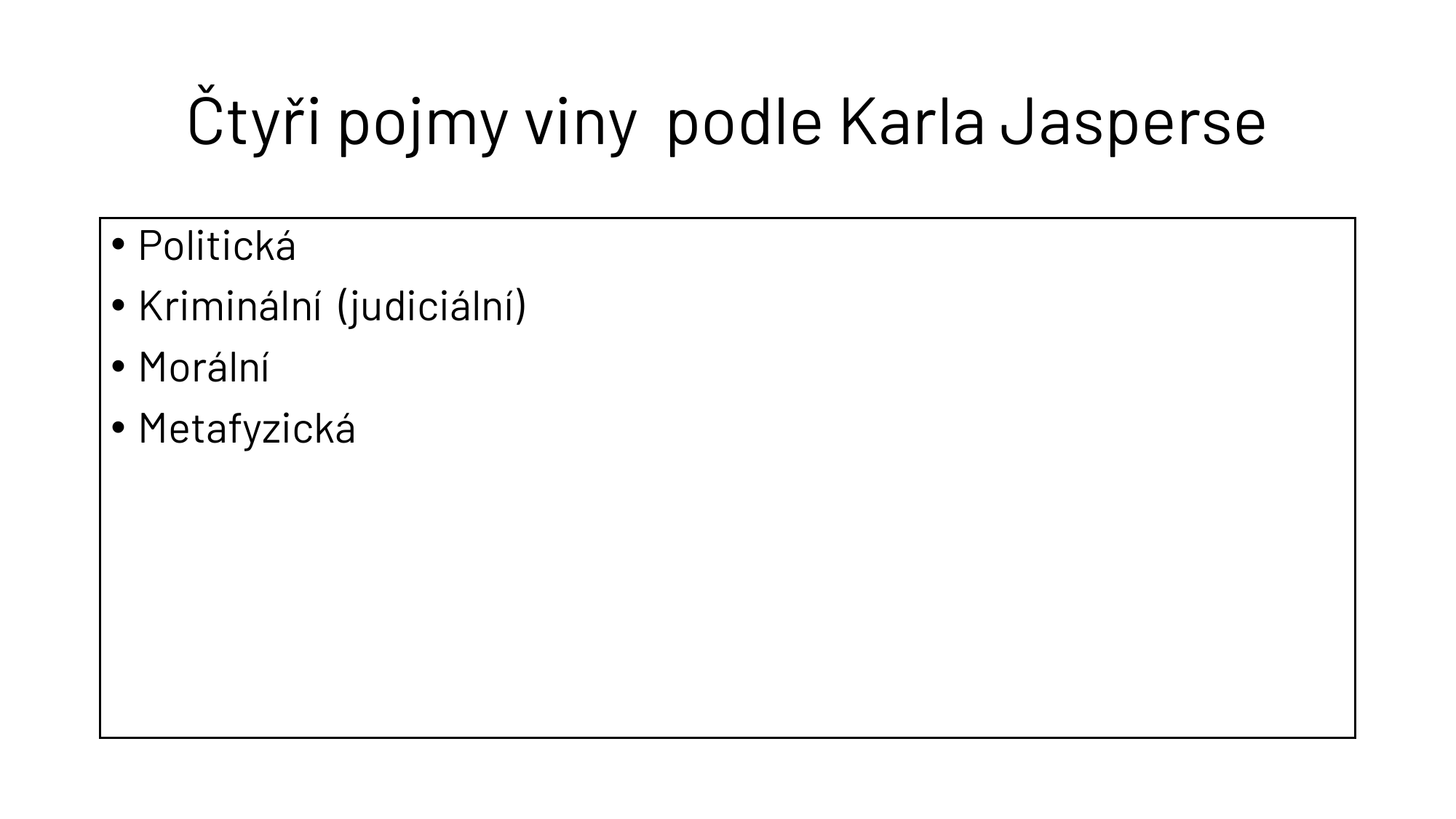

# Čtyři pojmy viny  podle Karla Jasperse
Politická
Kriminální  (judiciální)
Morální
Metafyzická